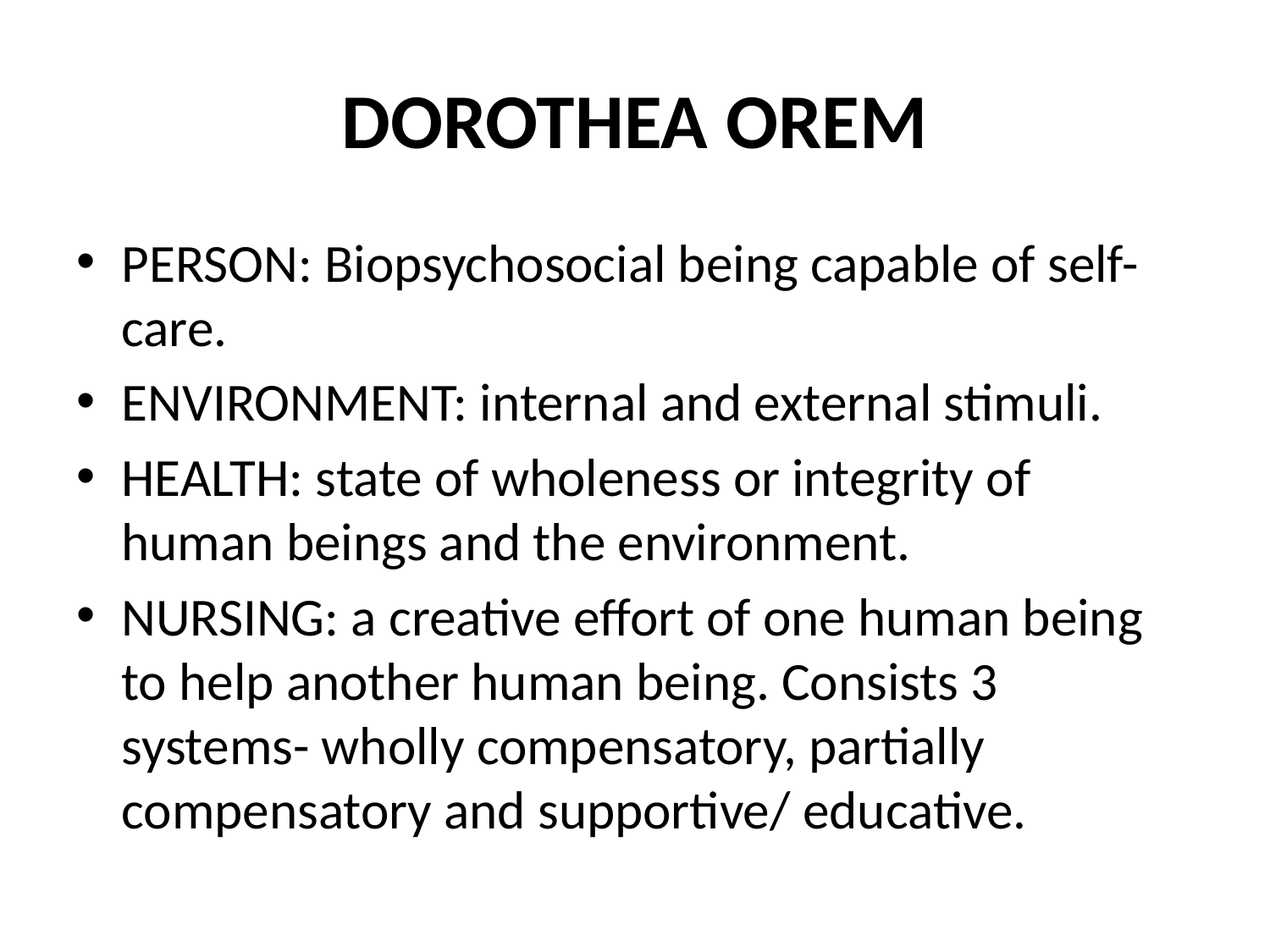

# DOROTHEA OREM
PERSON: Biopsychosocial being capable of self-care.
ENVIRONMENT: internal and external stimuli.
HEALTH: state of wholeness or integrity of human beings and the environment.
NURSING: a creative effort of one human being to help another human being. Consists 3 systems- wholly compensatory, partially compensatory and supportive/ educative.